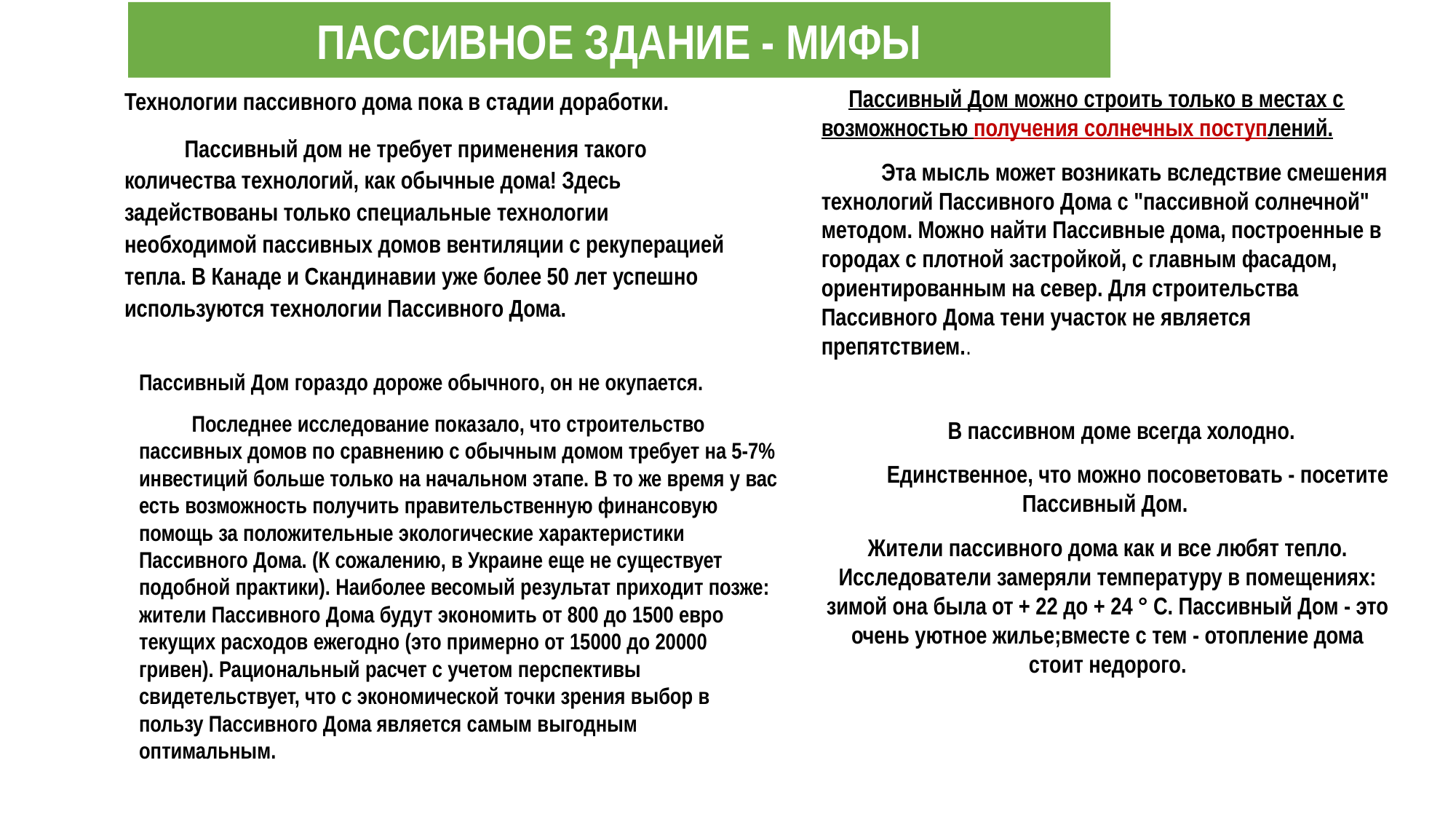

ПАССИВНОЕ ЗДАНИЕ - МИФЫ
Технологии пассивного дома пока в стадии доработки.
           Пассивный дом не требует применения такого количества технологий, как обычные дома! Здесь задействованы только специальные технологии необходимой пассивных домов вентиляции с рекуперацией тепла. В Канаде и Скандинавии уже более 50 лет успешно используются технологии Пассивного Дома.
     Пассивный Дом можно строить только в местах с возможностью получения солнечных поступлений.
           Эта мысль может возникать вследствие смешения технологий Пассивного Дома с "пассивной солнечной" методом. Можно найти Пассивные дома, построенные в городах с плотной застройкой, с главным фасадом, ориентированным на север. Для строительства Пассивного Дома тени участок не является препятствием..
Пассивный Дом гораздо дороже обычного, он не окупается.
          Последнее исследование показало, что строительство пассивных домов по сравнению с обычным домом требует на 5-7% инвестиций больше только на начальном этапе. В то же время у вас есть возможность получить правительственную финансовую помощь за положительные экологические характеристики Пассивного Дома. (К сожалению, в Украине еще не существует подобной практики). Наиболее весомый результат приходит позже: жители Пассивного Дома будут экономить от 800 до 1500 евро текущих расходов ежегодно (это примерно от 15000 до 20000 гривен). Рациональный расчет с учетом перспективы свидетельствует, что с экономической точки зрения выбор в пользу Пассивного Дома является самым выгодным оптимальным.
     В пассивном доме всегда холодно.
           Единственное, что можно посоветовать - посетите Пассивный Дом.
Жители пассивного дома как и все любят тепло. Исследователи замеряли температуру в помещениях: зимой она была от + 22 до + 24 ° C. Пассивный Дом - это очень уютное жилье;вместе с тем - отопление дома стоит недорого.